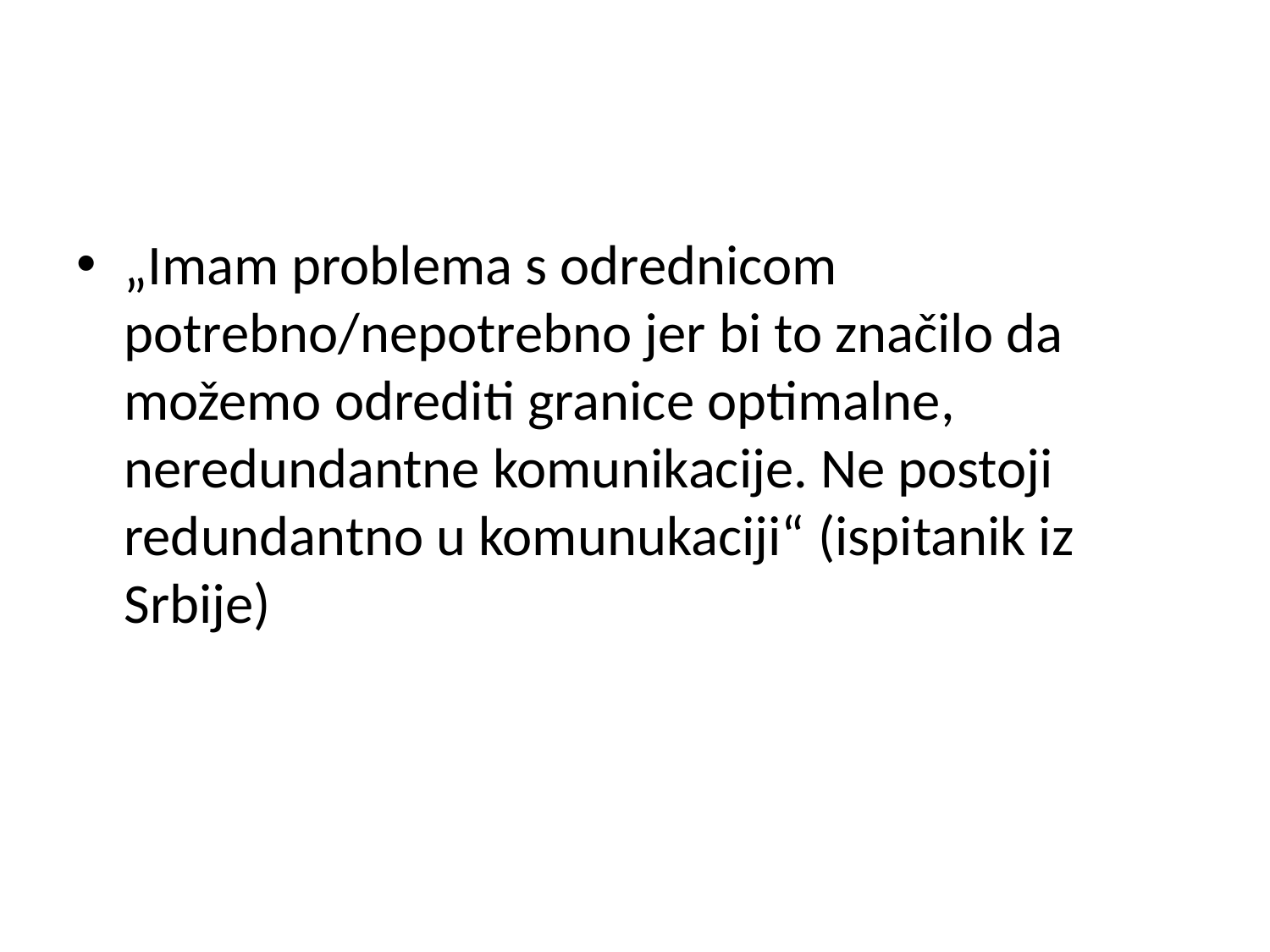

„Imam problema s odrednicom potrebno/nepotrebno jer bi to značilo da možemo odrediti granice optimalne, neredundantne komunikacije. Ne postoji redundantno u komunukaciji“ (ispitanik iz Srbije)